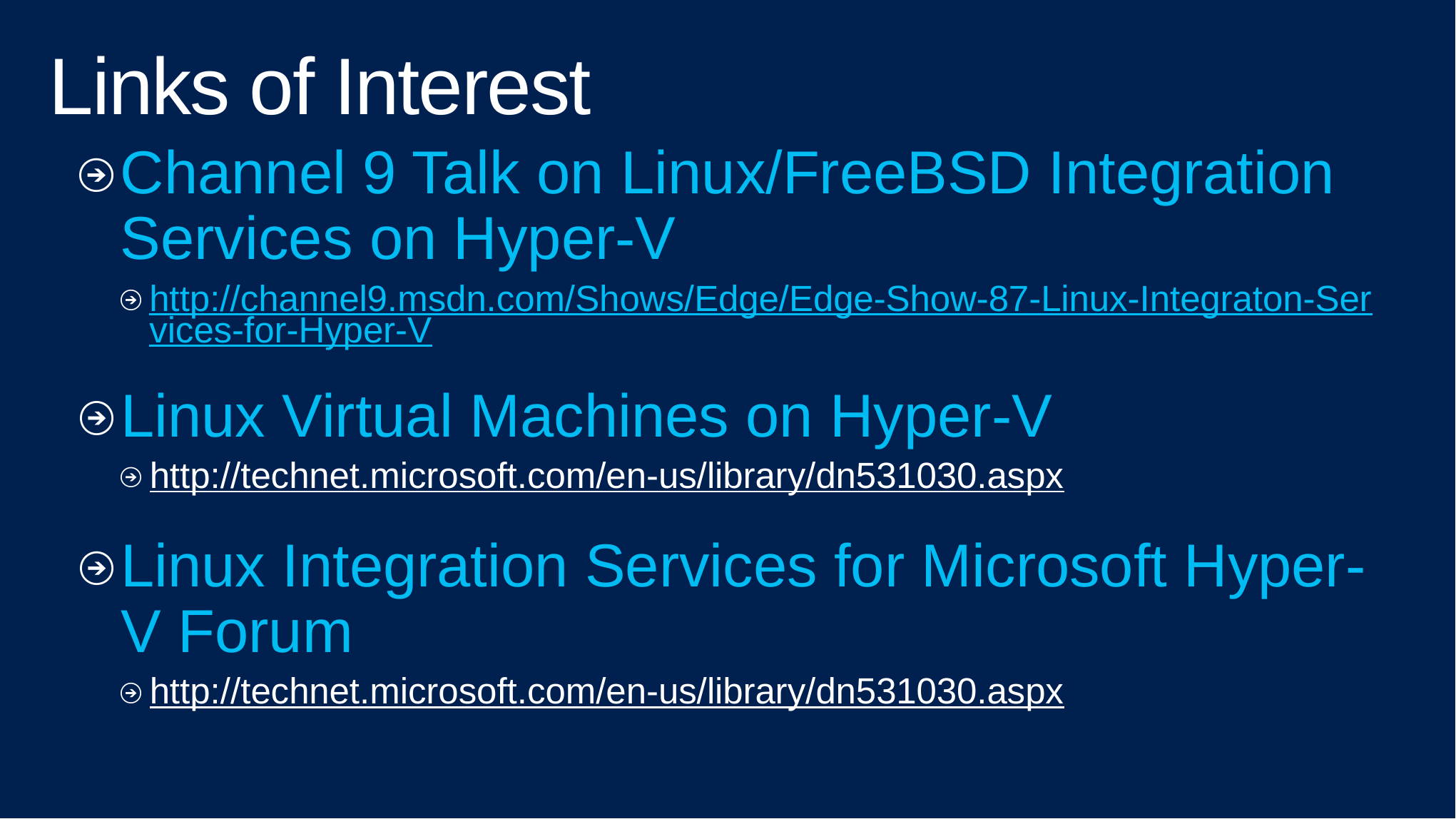

# Links of Interest
Channel 9 Talk on Linux/FreeBSD Integration Services on Hyper-V
http://channel9.msdn.com/Shows/Edge/Edge-Show-87-Linux-Integraton-Services-for-Hyper-V
Linux Virtual Machines on Hyper-V
http://technet.microsoft.com/en-us/library/dn531030.aspx

Linux Integration Services for Microsoft Hyper-V Forum
http://technet.microsoft.com/en-us/library/dn531030.aspx